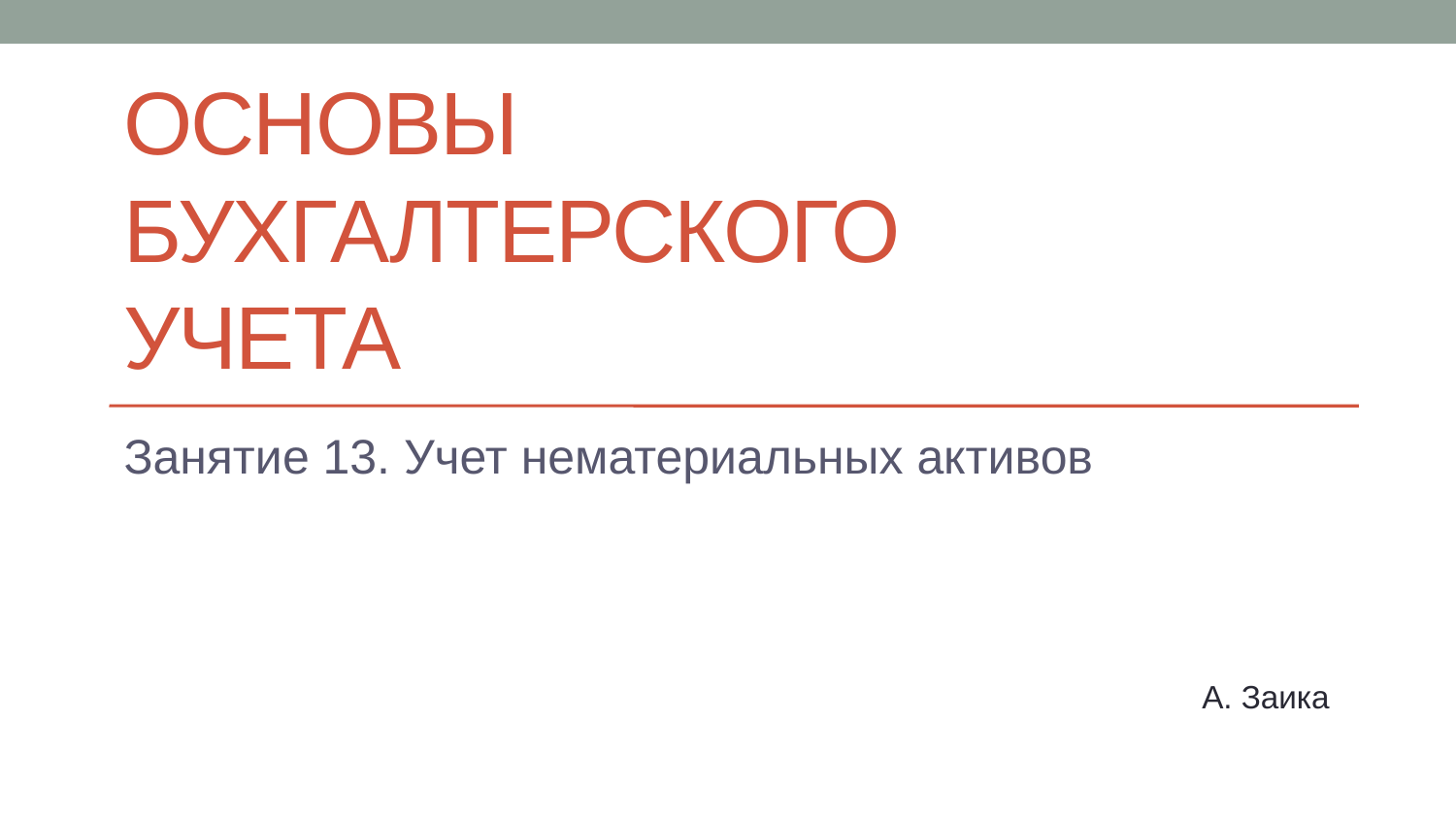

# Основы бухгалтерского учета
Занятие 13. Учет нематериальных активов
А. Заика